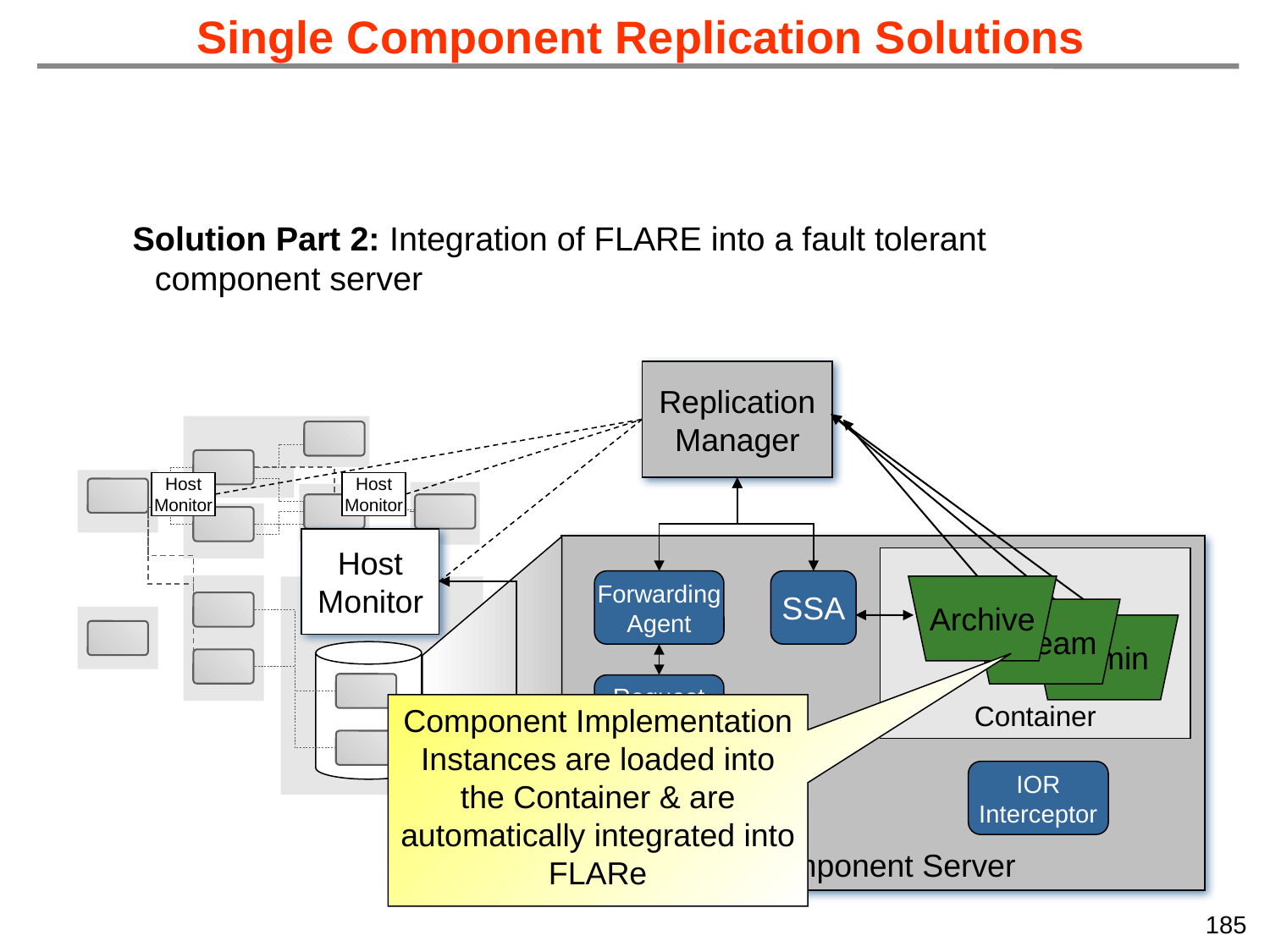

Single Component Replication Solutions
Solution Part 2: Integration of FLARE into a fault tolerant component server
Replication
Manager

Host
Monitor
Host
Monitor

Host
Monitor
Component Server
Container
Forwarding
Agent
SSA

Archive

Host
Monitor

Stream

Admin

Request
Interceptor
Component Implementation Instances are loaded into the Container & are automatically integrated into FLARe

IOR
Interceptor
HM
thread
185